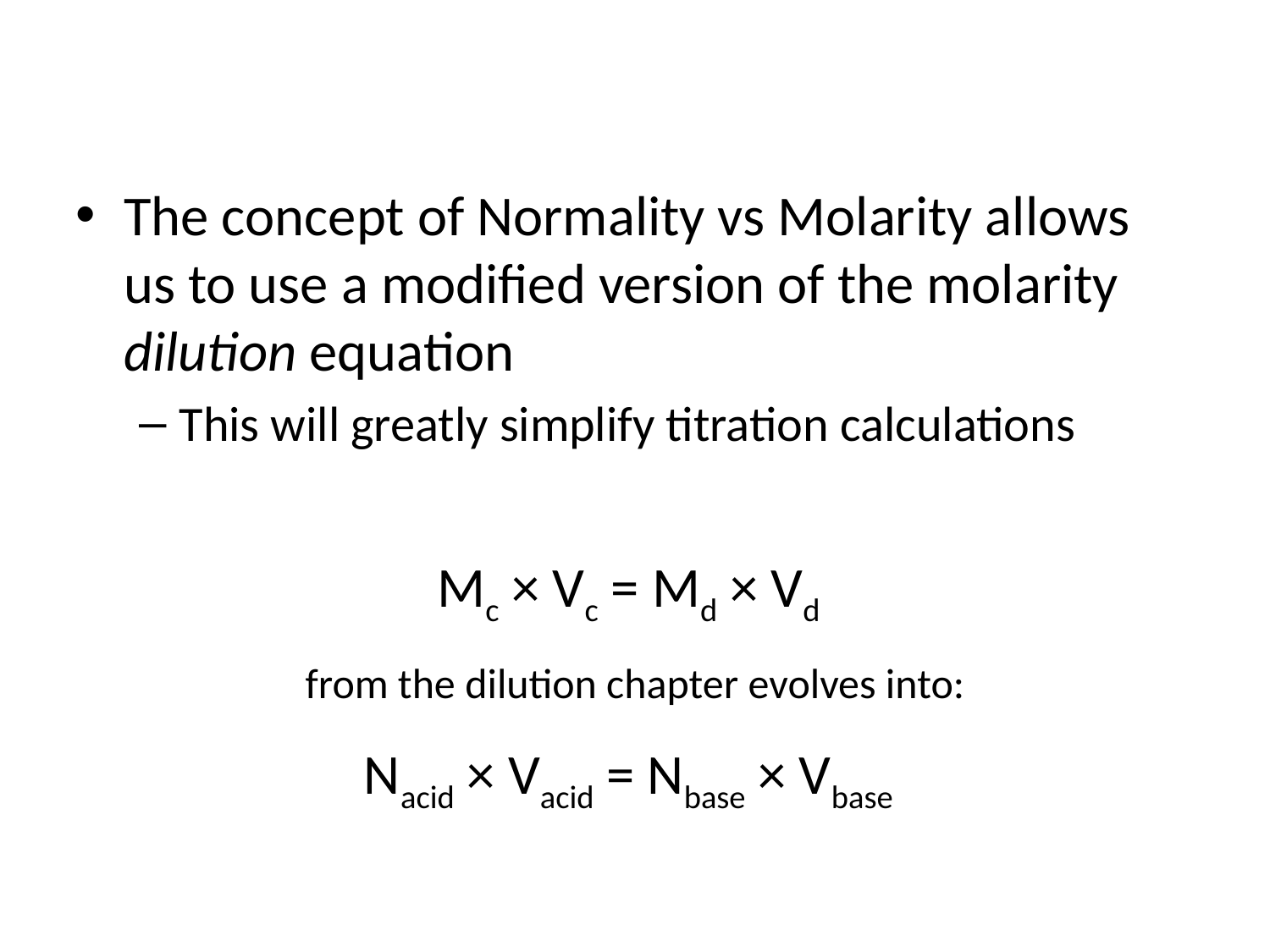

The concept of Normality vs Molarity allows us to use a modified version of the molarity dilution equation
This will greatly simplify titration calculations
Mc × Vc = Md × Vd

from the dilution chapter evolves into:

Nacid × Vacid = Nbase × Vbase